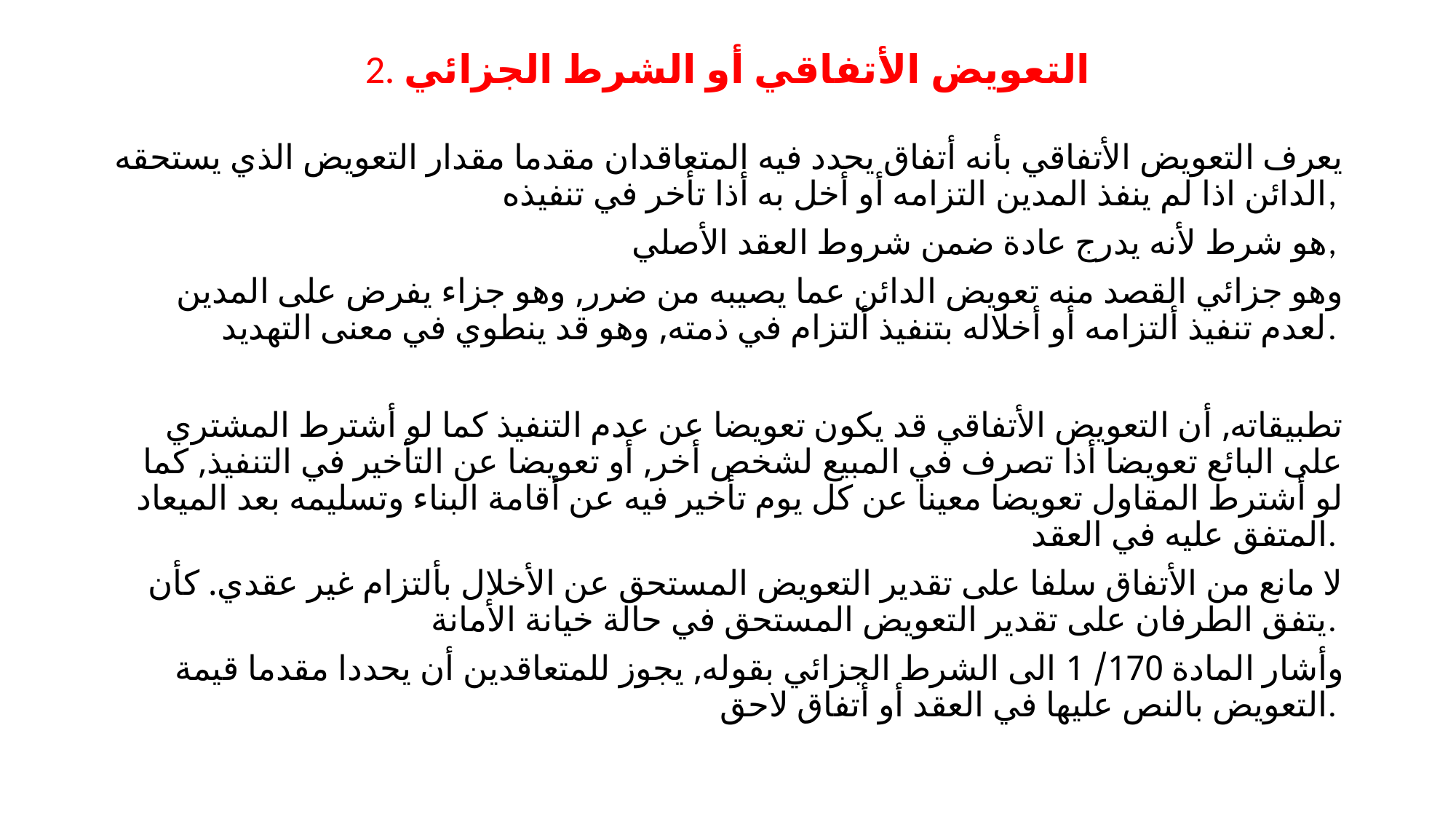

# 2. التعويض الأتفاقي أو الشرط الجزائي
يعرف التعويض الأتفاقي بأنه أتفاق يحدد فيه المتعاقدان مقدما مقدار التعويض الذي يستحقه الدائن اذا لم ينفذ المدين التزامه أو أخل به أذا تأخر في تنفيذه,
هو شرط لأنه يدرج عادة ضمن شروط العقد الأصلي,
وهو جزائي القصد منه تعويض الدائن عما يصيبه من ضرر, وهو جزاء يفرض على المدين لعدم تنفيذ ألتزامه أو أخلاله بتنفيذ ألتزام في ذمته, وهو قد ينطوي في معنى التهديد.

تطبيقاته, أن التعويض الأتفاقي قد يكون تعويضا عن عدم التنفيذ كما لو أشترط المشتري على البائع تعويضا أذا تصرف في المبيع لشخص أخر, أو تعويضا عن التأخير في التنفيذ, كما لو أشترط المقاول تعويضا معينا عن كل يوم تأخير فيه عن أقامة البناء وتسليمه بعد الميعاد المتفق عليه في العقد.
لا مانع من الأتفاق سلفا على تقدير التعويض المستحق عن الأخلال بألتزام غير عقدي. كأن يتفق الطرفان على تقدير التعويض المستحق في حالة خيانة الأمانة.
وأشار المادة 170/ 1 الى الشرط الجزائي بقوله, يجوز للمتعاقدين أن يحددا مقدما قيمة التعويض بالنص عليها في العقد أو أتفاق لاحق.